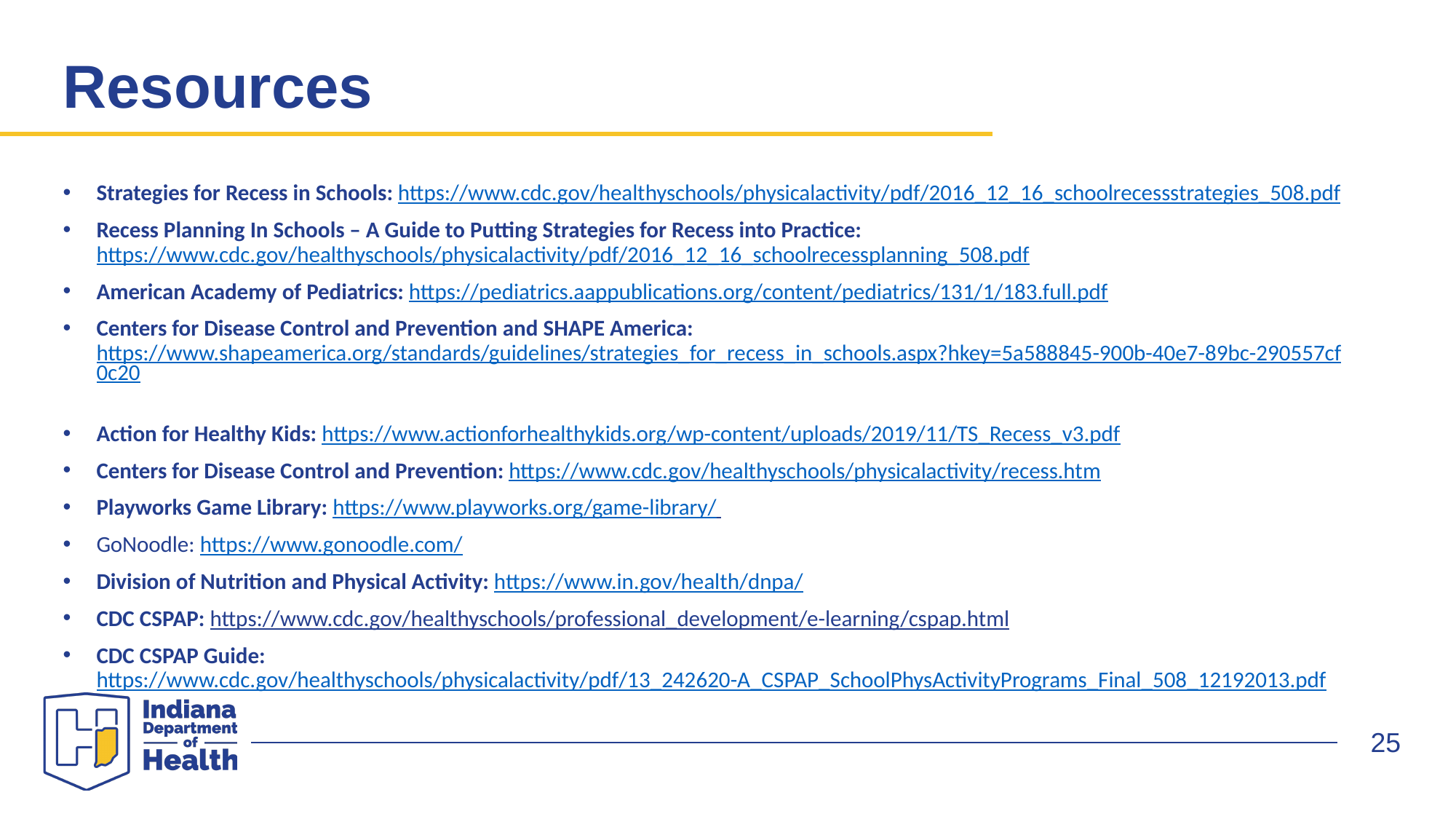

# Resources
Strategies for Recess in Schools: https://www.cdc.gov/healthyschools/physicalactivity/pdf/2016_12_16_schoolrecessstrategies_508.pdf
Recess Planning In Schools – A Guide to Putting Strategies for Recess into Practice: https://www.cdc.gov/healthyschools/physicalactivity/pdf/2016_12_16_schoolrecessplanning_508.pdf
American Academy of Pediatrics: https://pediatrics.aappublications.org/content/pediatrics/131/1/183.full.pdf
Centers for Disease Control and Prevention and SHAPE America: https://www.shapeamerica.org/standards/guidelines/strategies_for_recess_in_schools.aspx?hkey=5a588845-900b-40e7-89bc-290557cf0c20
Action for Healthy Kids: https://www.actionforhealthykids.org/wp-content/uploads/2019/11/TS_Recess_v3.pdf
Centers for Disease Control and Prevention: https://www.cdc.gov/healthyschools/physicalactivity/recess.htm
Playworks Game Library: https://www.playworks.org/game-library/
GoNoodle: https://www.gonoodle.com/
Division of Nutrition and Physical Activity: https://www.in.gov/health/dnpa/
CDC CSPAP: https://www.cdc.gov/healthyschools/professional_development/e-learning/cspap.html
CDC CSPAP Guide: https://www.cdc.gov/healthyschools/physicalactivity/pdf/13_242620-A_CSPAP_SchoolPhysActivityPrograms_Final_508_12192013.pdf

25